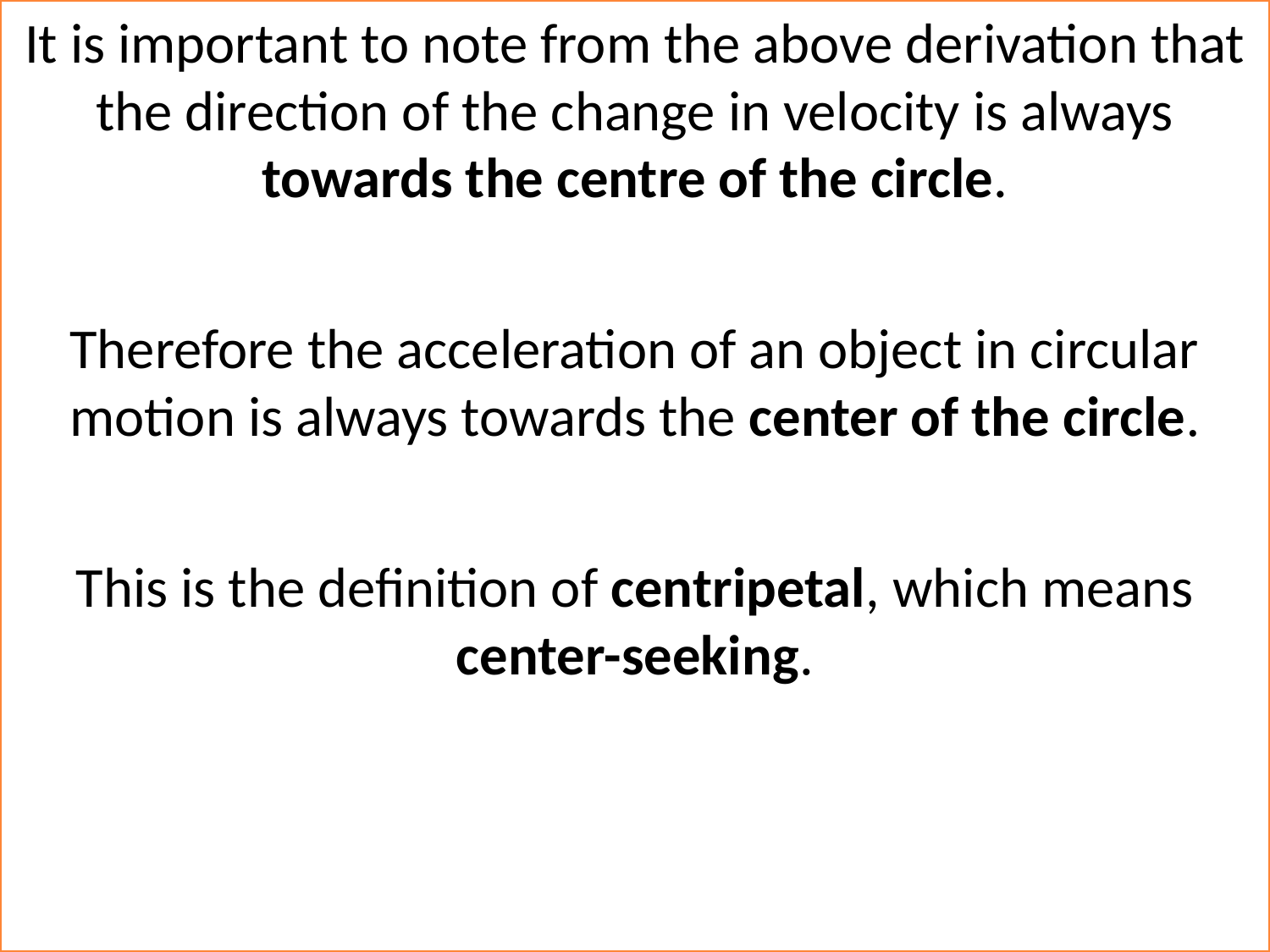

It is important to note from the above derivation that the direction of the change in velocity is always towards the centre of the circle.

Therefore the acceleration of an object in circular motion is always towards the center of the circle.

This is the definition of centripetal, which means center-seeking.